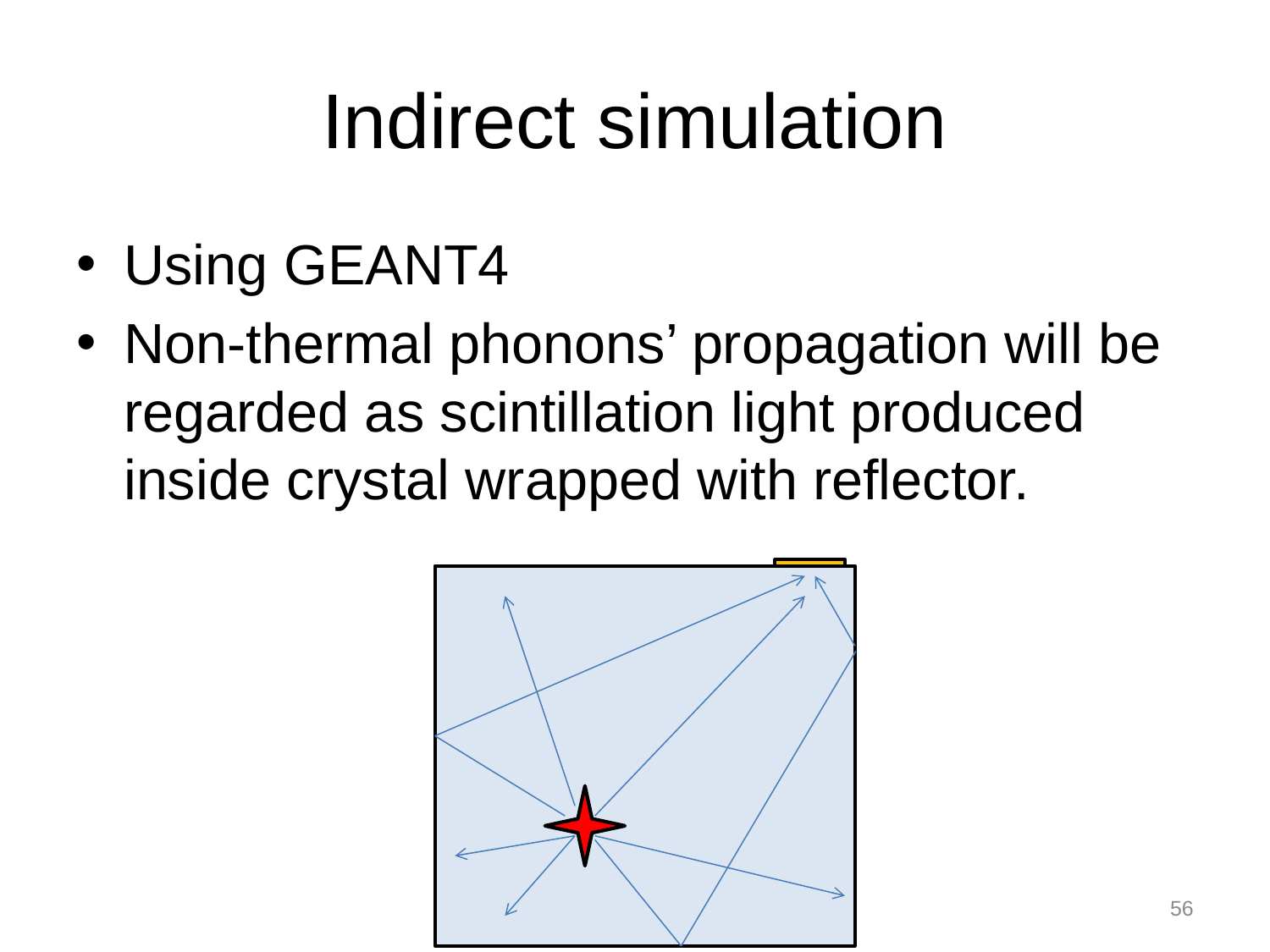

# Indirect simulation
Using GEANT4
Non-thermal phonons’ propagation will be regarded as scintillation light produced inside crystal wrapped with reflector.

56